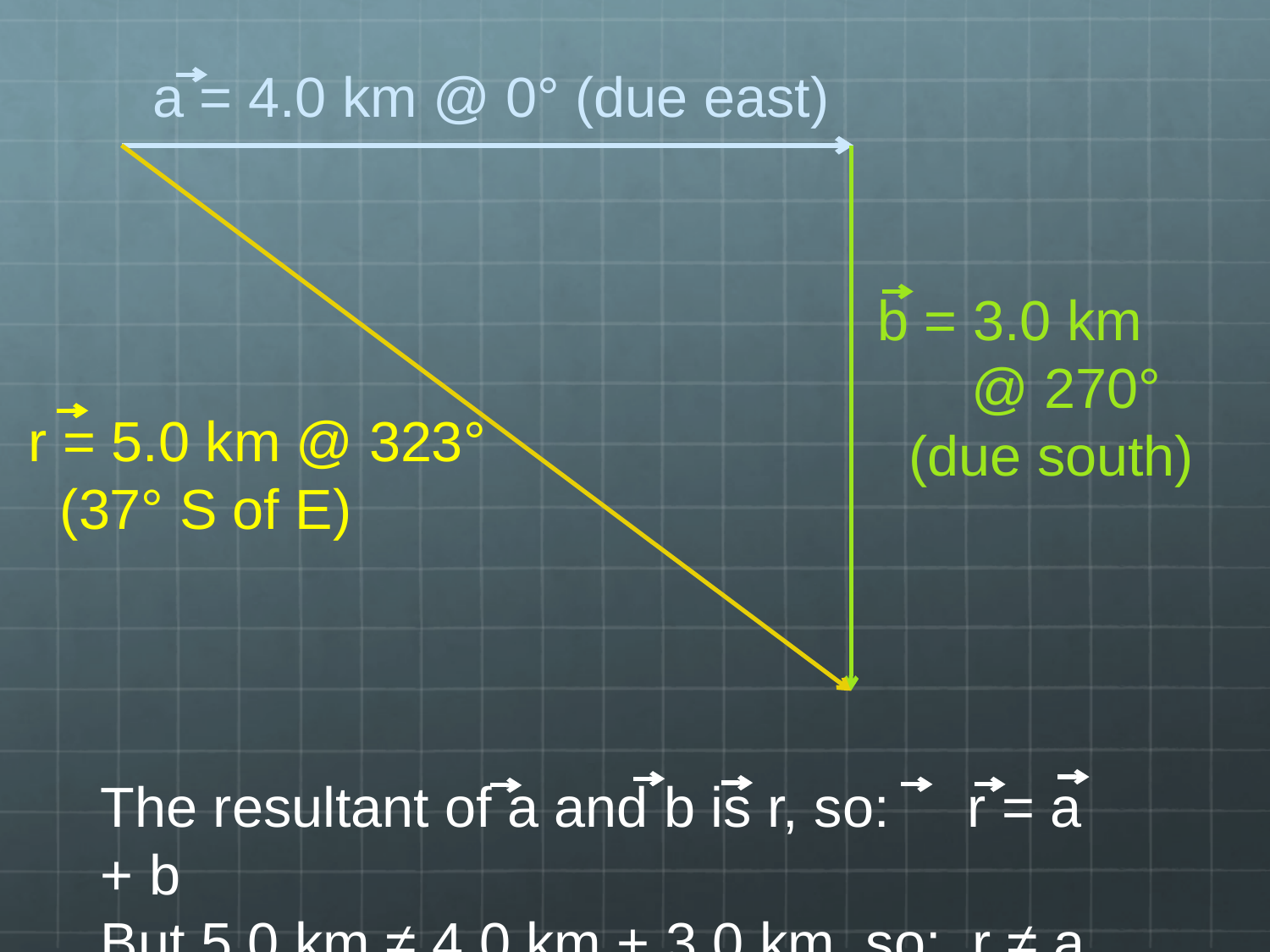

a = 4.0 km @ 0° (due east)
b = 3.0 km
      @ 270°
  (due south)
r = 5.0 km @ 323°
  (37° S of E)
The resultant of a and b is r, so:     r = a + b
But 5.0 km ≠ 4.0 km + 3.0 km, so:  r ≠ a + b